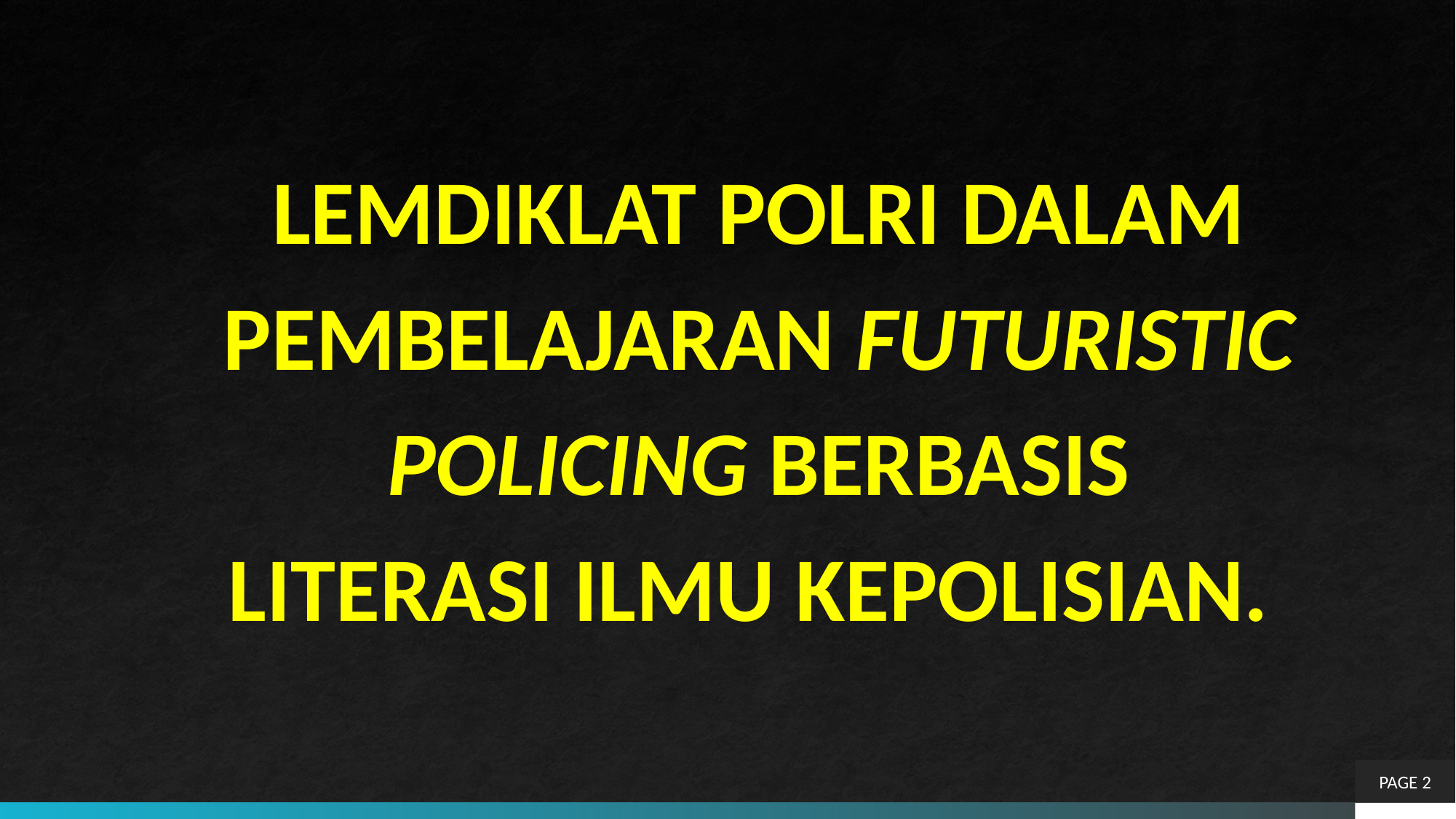

LEMDIKLAT POLRI DALAM PEMBELAJARAN FUTURISTIC POLICING BERBASIS LITERASI ILMU KEPOLISIAN.
PAGE 2